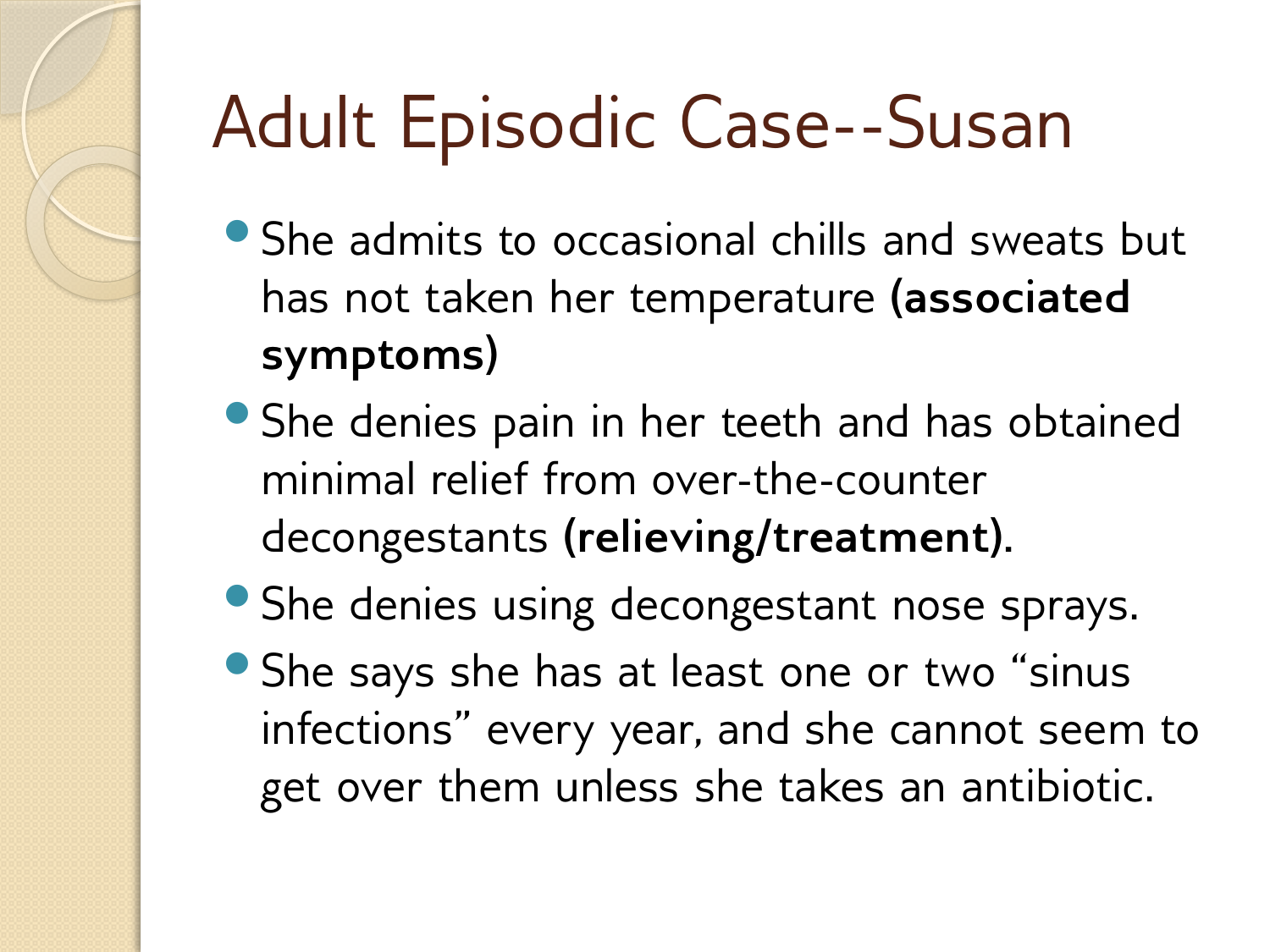

# Adult Episodic Case--Susan
She admits to occasional chills and sweats but has not taken her temperature (associated symptoms)
She denies pain in her teeth and has obtained minimal relief from over-the-counter decongestants (relieving/treatment).
She denies using decongestant nose sprays.
She says she has at least one or two “sinus infections” every year, and she cannot seem to get over them unless she takes an antibiotic.